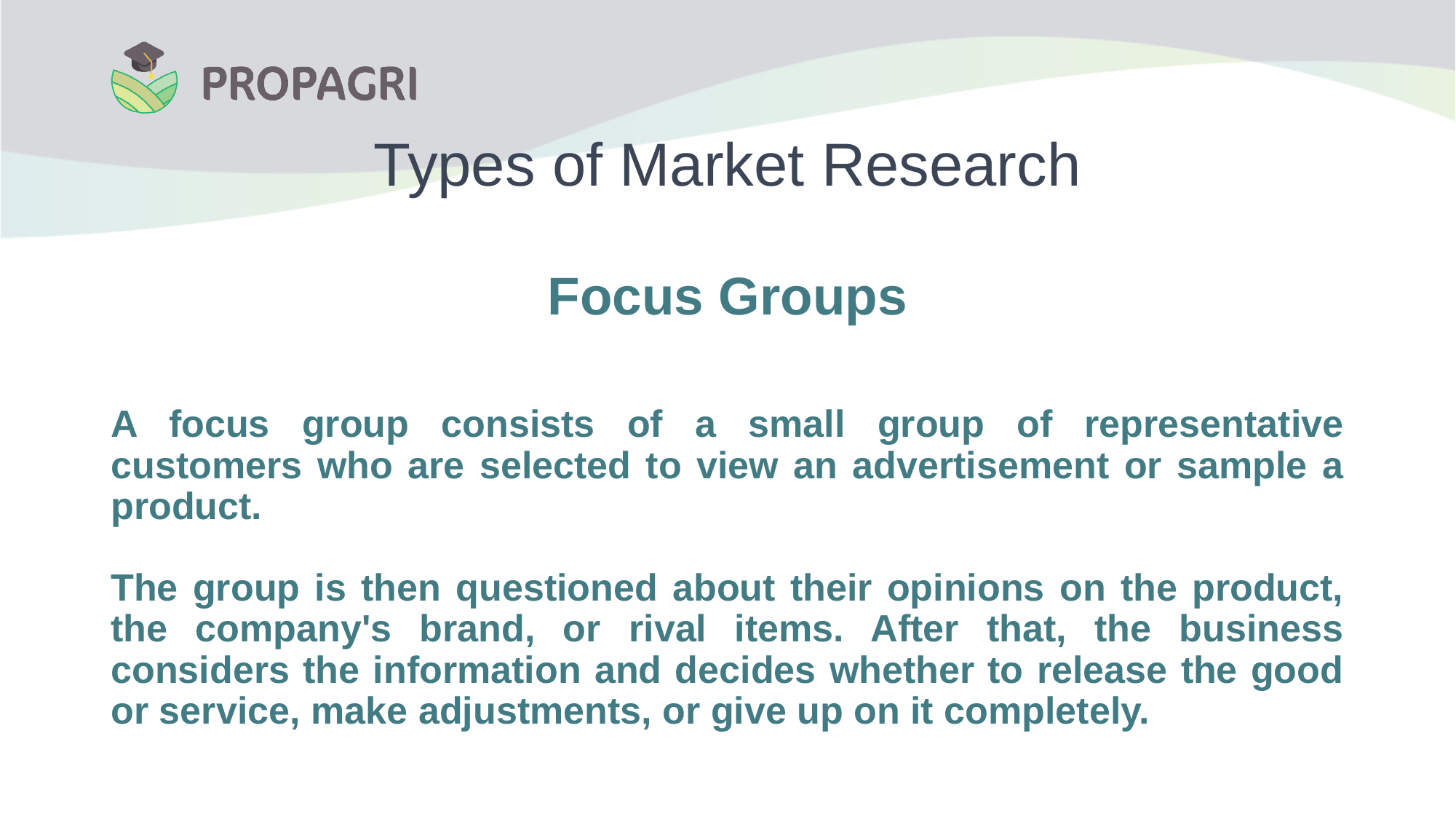

# Types of Market Research
Focus Groups

A focus group consists of a small group of representative customers who are selected to view an advertisement or sample a product.

The group is then questioned about their opinions on the product, the company's brand, or rival items. After that, the business considers the information and decides whether to release the good or service, make adjustments, or give up on it completely.